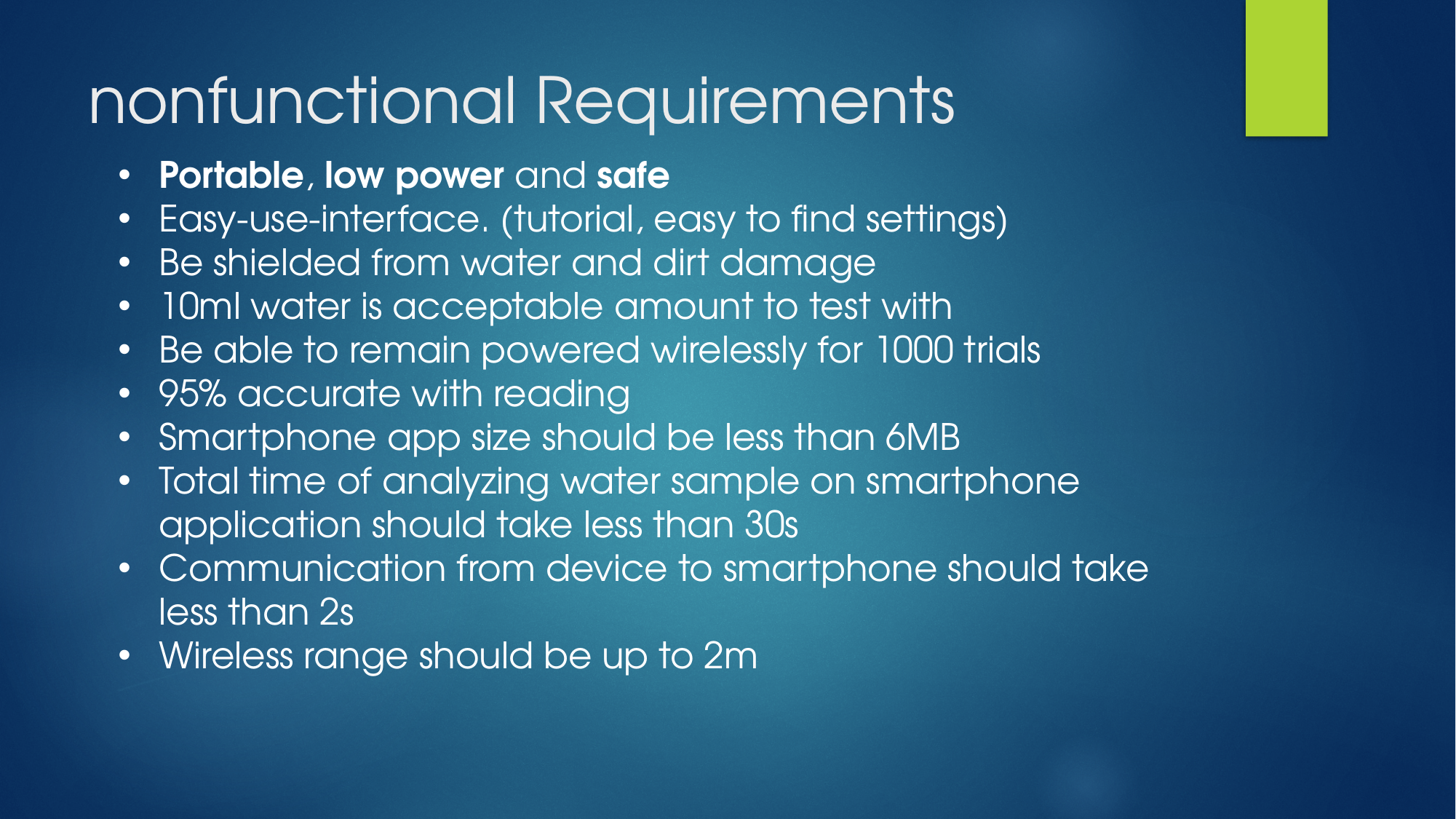

# nonfunctional Requirements
Portable, low power and safe
Easy-use-interface. (tutorial, easy to find settings)
Be shielded from water and dirt damage
10ml water is acceptable amount to test with
Be able to remain powered wirelessly for 1000 trials
95% accurate with reading
Smartphone app size should be less than 6MB
Total time of analyzing water sample on smartphone application should take less than 30s
Communication from device to smartphone should take less than 2s
Wireless range should be up to 2m